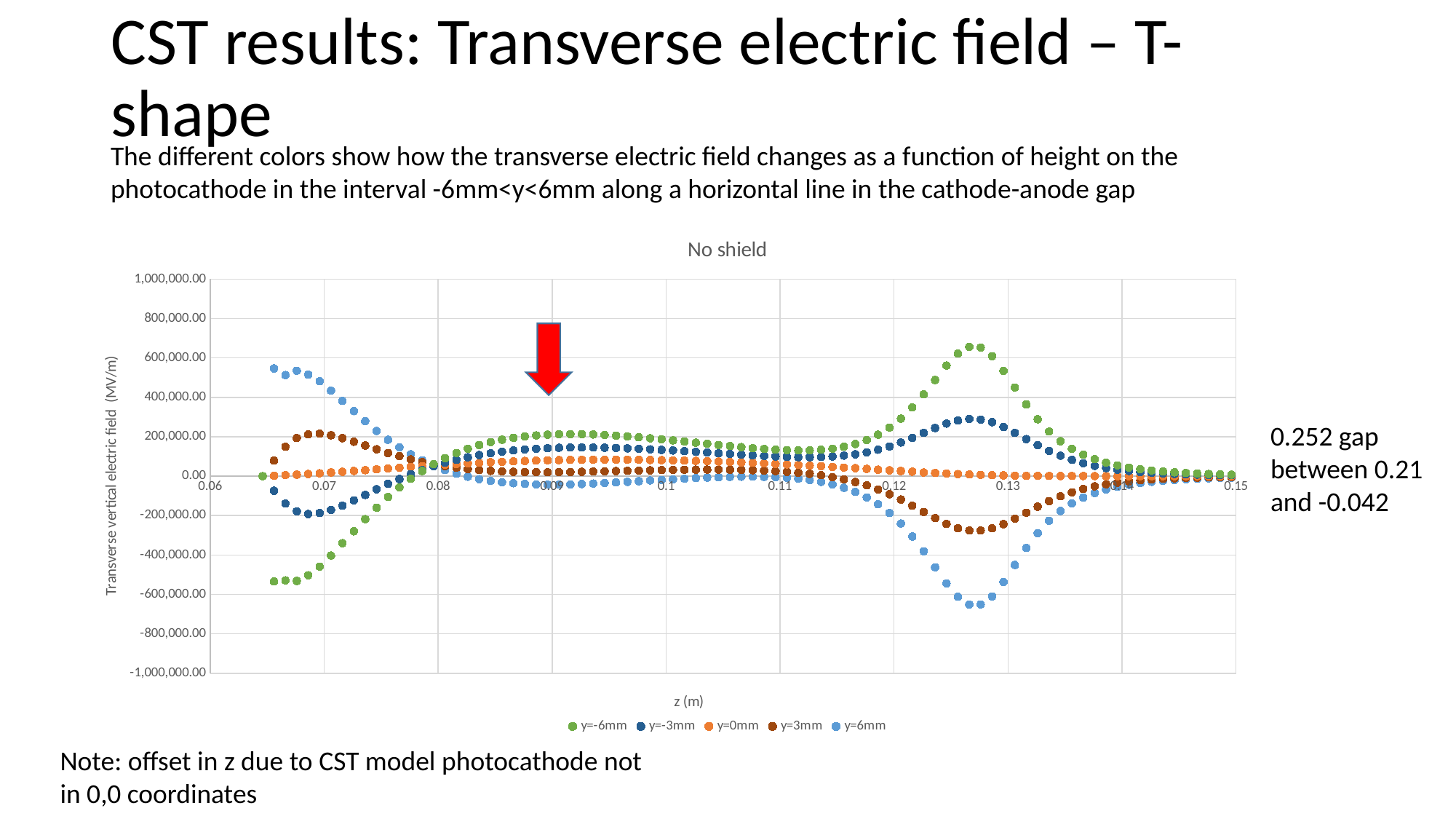

# CST results: Transverse electric field – T-shape
The different colors show how the transverse electric field changes as a function of height on the photocathode in the interval -6mm<y<6mm along a horizontal line in the cathode-anode gap

### Chart: No shield

| Category | y=-6mm | y=-3mm | y=0mm | y=3mm | y=6mm |
|---|---|---|---|---|---|
0.252 gap between 0.21 and -0.042
Note: offset in z due to CST model photocathode not in 0,0 coordinates